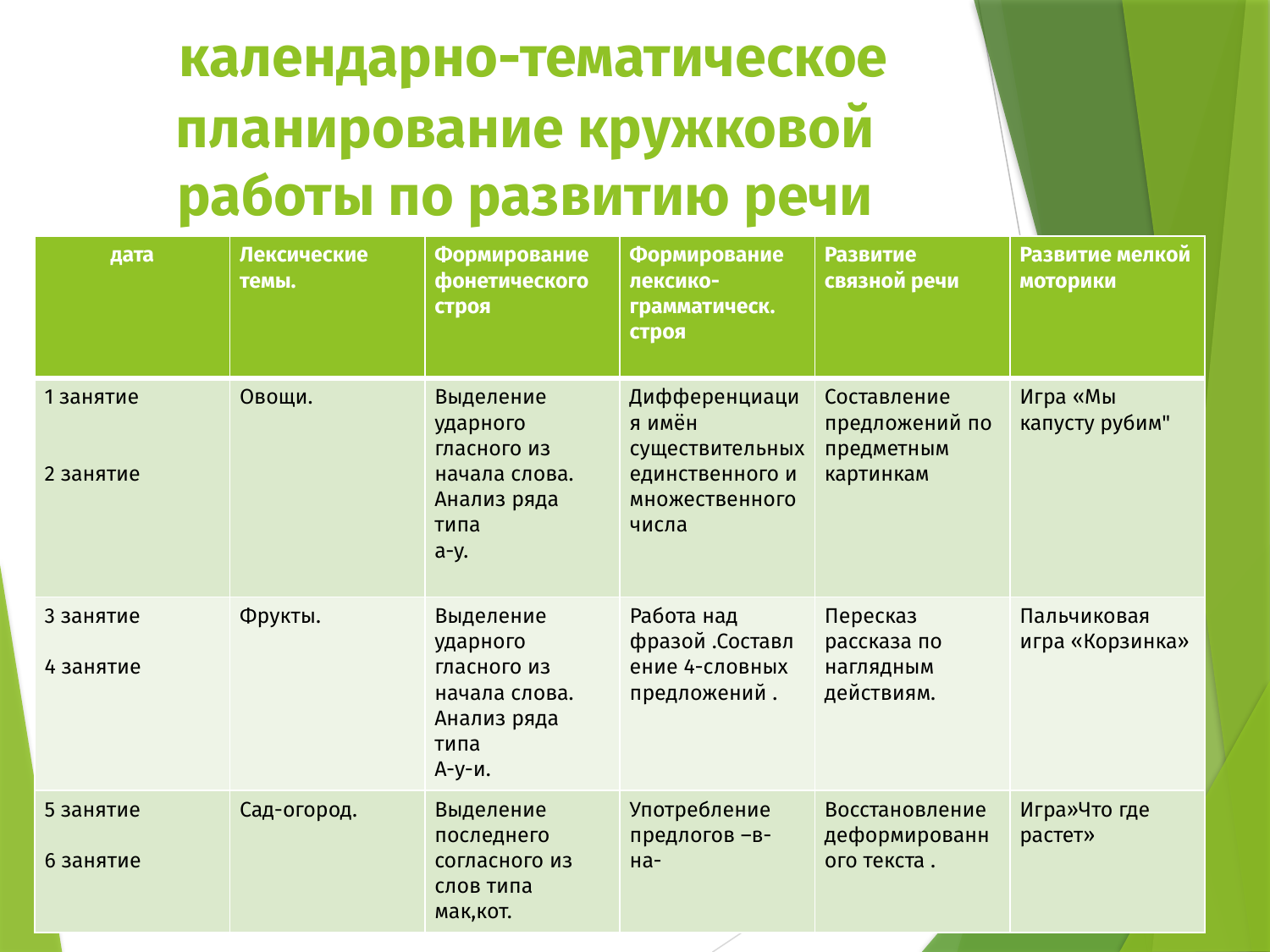

# календарно-тематическое планирование кружковой работы по развитию речи
| дата | Лексические темы. | Формирование фонетического строя | Формирование лексико- грамматическ. строя | Развитие связной речи | Развитие мелкой моторики |
| --- | --- | --- | --- | --- | --- |
| 1 занятие 2 занятие | Овощи. | Выделение ударного гласного из начала слова. Анализ ряда типа а-у. | Дифференциация имён существительных единственного и множественного числа | Составление предложений по предметным картинкам | Игра «Мы капусту рубим" |
| 3 занятие 4 занятие | Фрукты. | Выделение ударного гласного из начала слова. Анализ ряда типа А-у-и. | Работа над фразой .Составление 4-словных предложений . | Пересказ рассказа по наглядным действиям. | Пальчиковая игра «Корзинка» |
| 5 занятие 6 занятие | Сад-огород. | Выделение последнего согласного из слов типа мак,кот. | Употребление предлогов –в- на- | Восстановление деформированного текста . | Игра»Что где растет» |